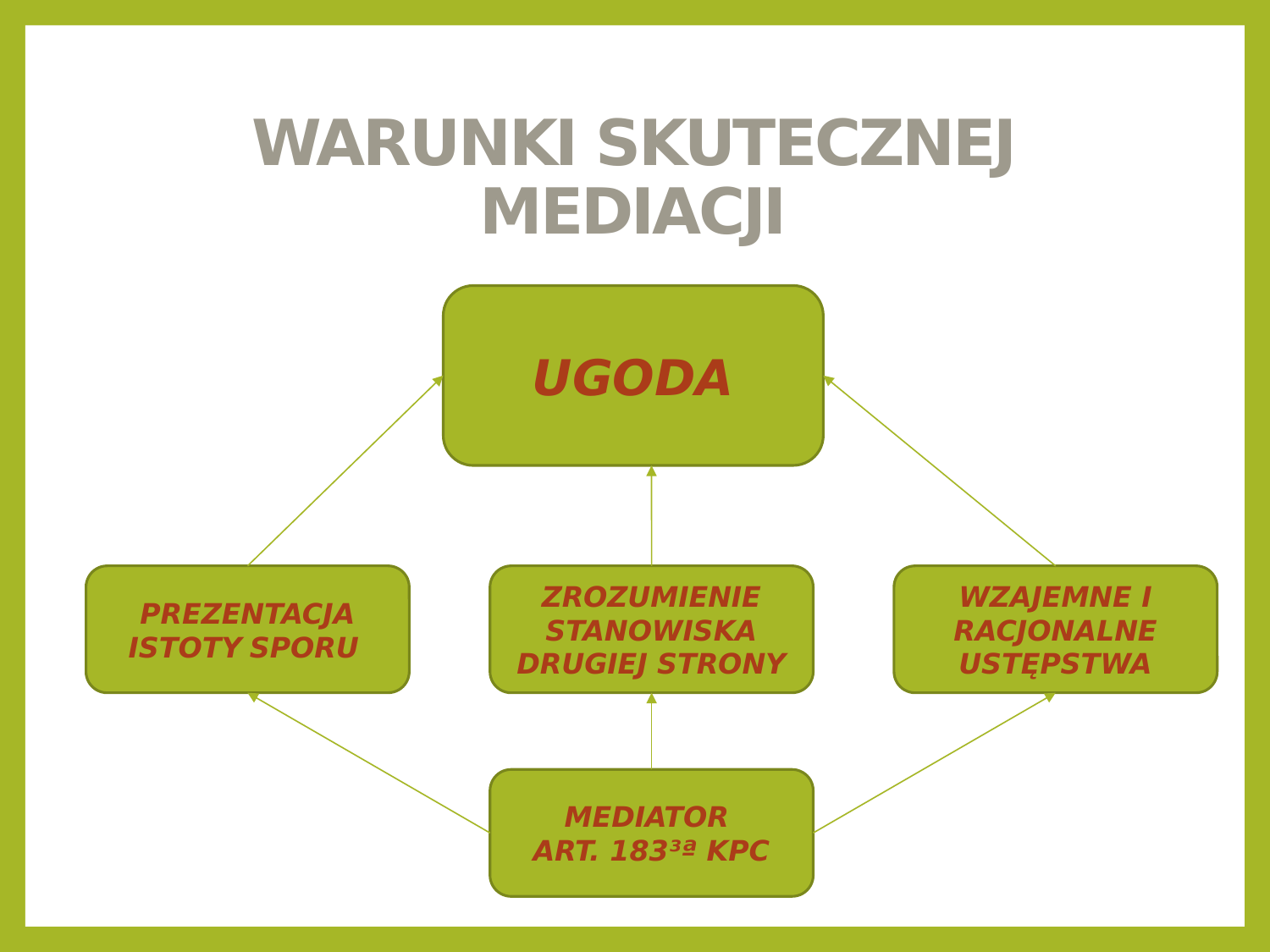

# WARUNKI SKUTECZNEJ MEDIACJI

UGODA
PREZENTACJA ISTOTY SPORU
ZROZUMIENIE STANOWISKA DRUGIEJ STRONY
WZAJEMNE I RACJONALNE USTĘPSTWA
MEDIATOR
ART. 183³ª KPC